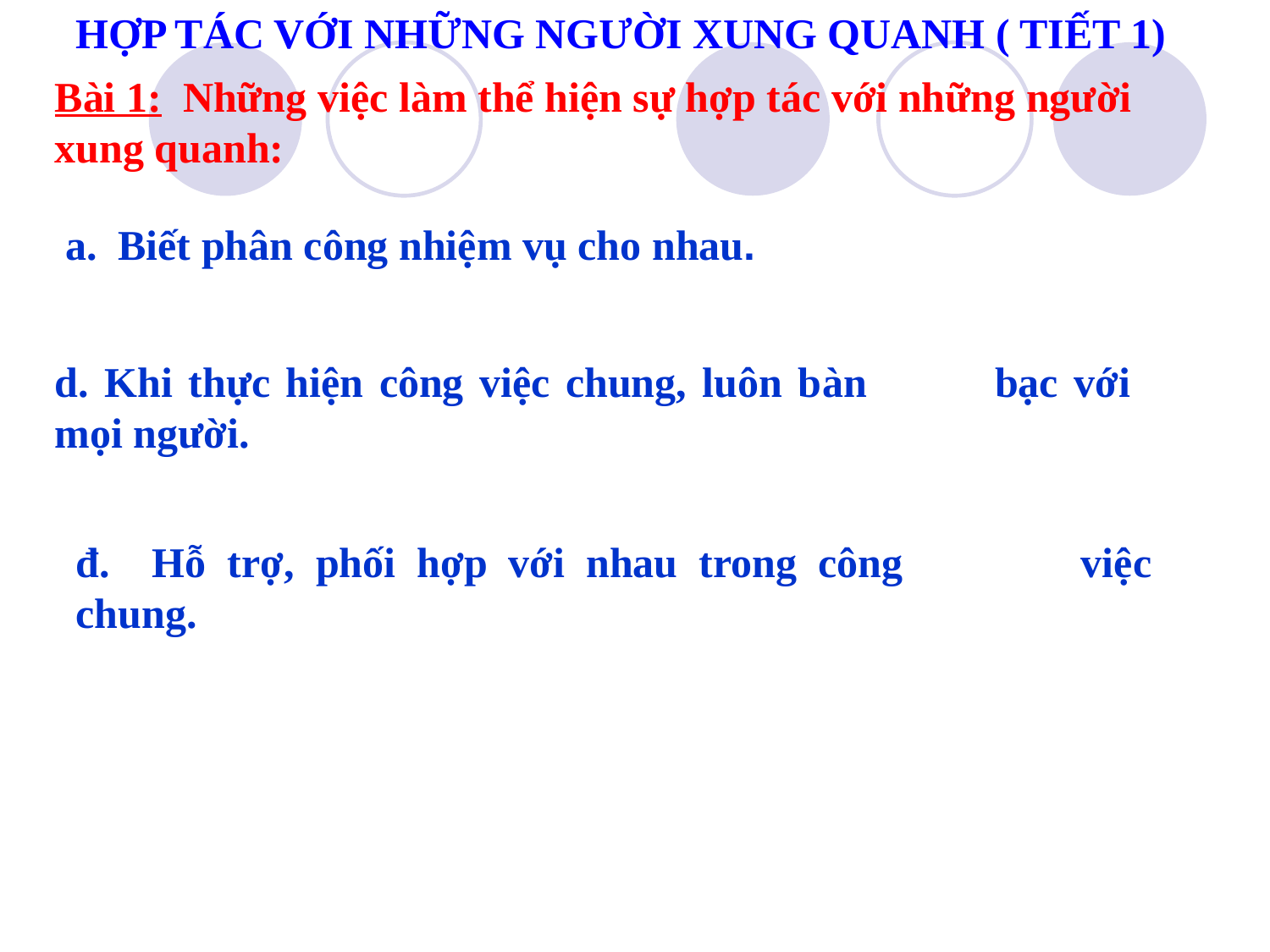

HỢP TÁC VỚI NHỮNG NGƯỜI XUNG QUANH ( TIẾT 1)
Bài 1:  Những việc làm thể hiện sự hợp tác với những người xung quanh:
a.  Biết phân công nhiệm vụ cho nhau.
d. Khi thực hiện công việc chung, luôn bàn  	bạc với mọi người.
đ.  Hỗ trợ, phối hợp với nhau trong công 	 	việc chung.